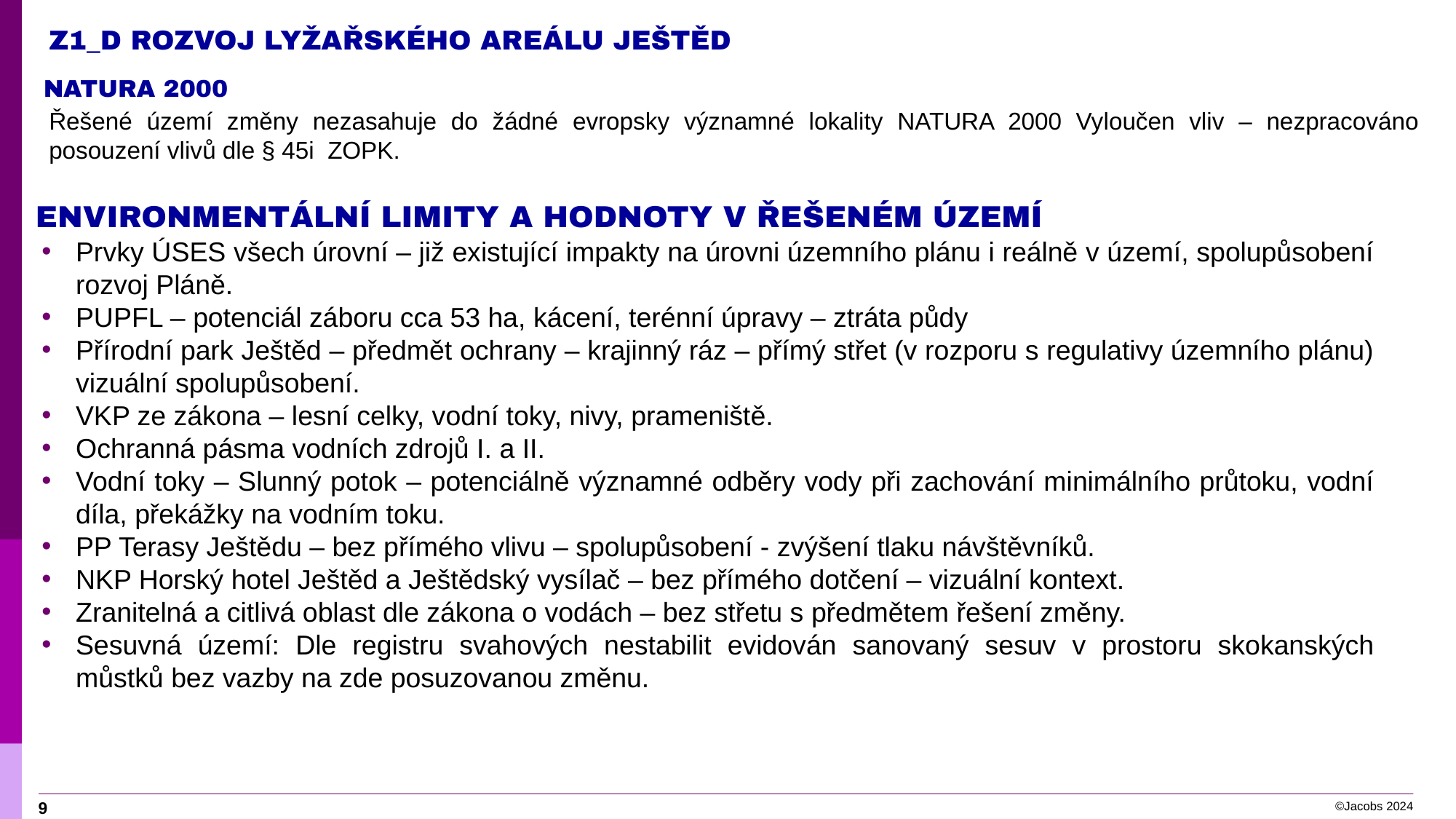

Z1_D ROZVOJ LYŽAŘSKÉHO AREÁLU JEŠTĚD
 NATURA 2000
Řešené území změny nezasahuje do žádné evropsky významné lokality NATURA 2000 Vyloučen vliv – nezpracováno posouzení vlivů dle § 45i  ZOPK.
ENVIRONMENTÁLNÍ LIMITY A HODNOTY V ŘEŠENÉM ÚZEMÍ
Prvky ÚSES všech úrovní – již existující impakty na úrovni územního plánu i reálně v území, spolupůsobení rozvoj Pláně.
PUPFL – potenciál záboru cca 53 ha, kácení, terénní úpravy – ztráta půdy
Přírodní park Ještěd – předmět ochrany – krajinný ráz – přímý střet (v rozporu s regulativy územního plánu) vizuální spolupůsobení.
VKP ze zákona – lesní celky, vodní toky, nivy, prameniště.
Ochranná pásma vodních zdrojů I. a II.
Vodní toky – Slunný potok – potenciálně významné odběry vody při zachování minimálního průtoku, vodní díla, překážky na vodním toku.
PP Terasy Ještědu – bez přímého vlivu – spolupůsobení - zvýšení tlaku návštěvníků.
NKP Horský hotel Ještěd a Ještědský vysílač – bez přímého dotčení – vizuální kontext.
Zranitelná a citlivá oblast dle zákona o vodách – bez střetu s předmětem řešení změny.
Sesuvná území: Dle registru svahových nestabilit evidován sanovaný sesuv v prostoru skokanských můstků bez vazby na zde posuzovanou změnu.

©Jacobs 2024
9